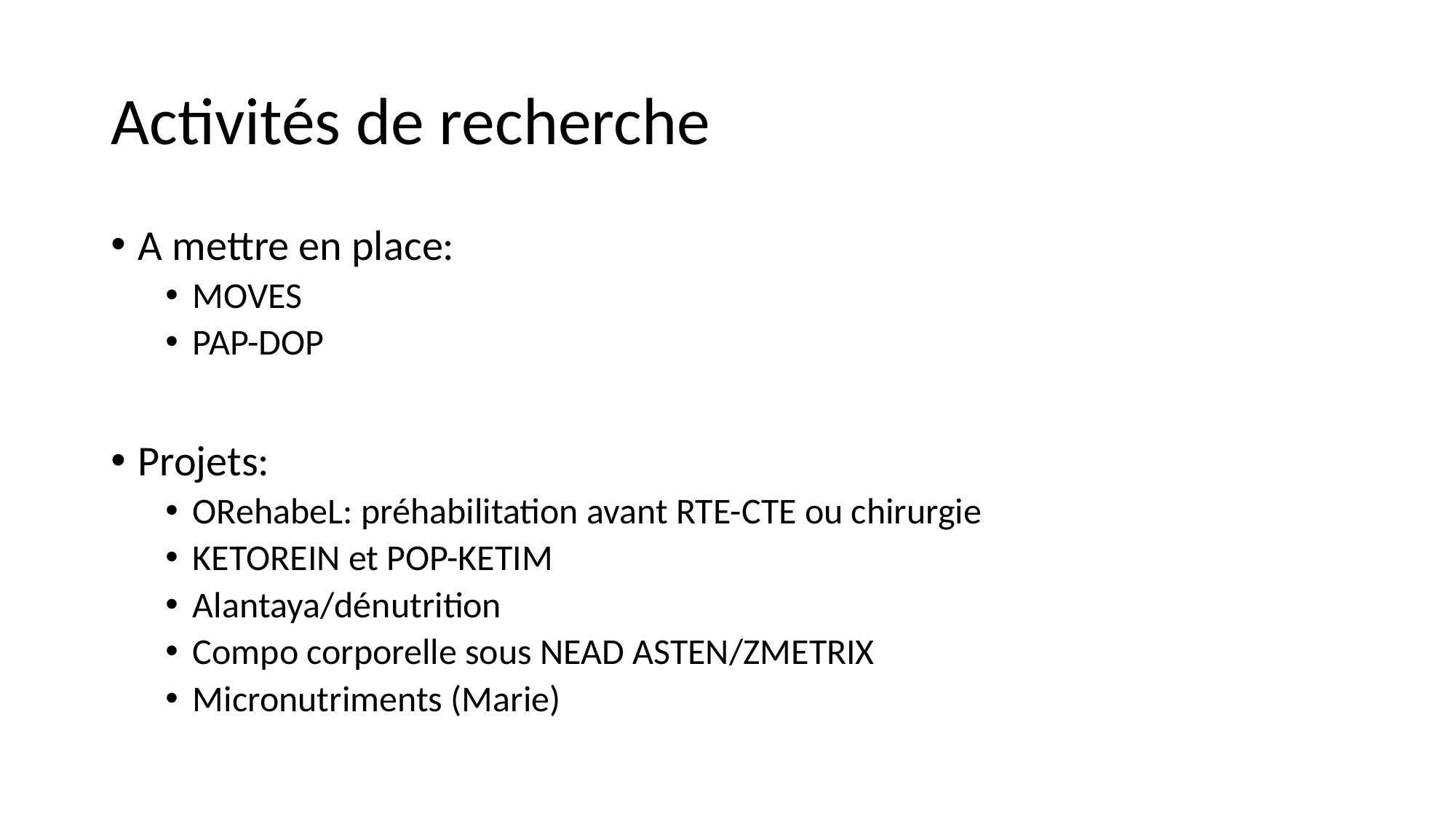

# Activités de recherche
A mettre en place:
MOVES
PAP-DOP

Projets:
ORehabeL: préhabilitation avant RTE-CTE ou chirurgie
KETOREIN et POP-KETIM
Alantaya/dénutrition
Compo corporelle sous NEAD ASTEN/ZMETRIX
Micronutriments (Marie)